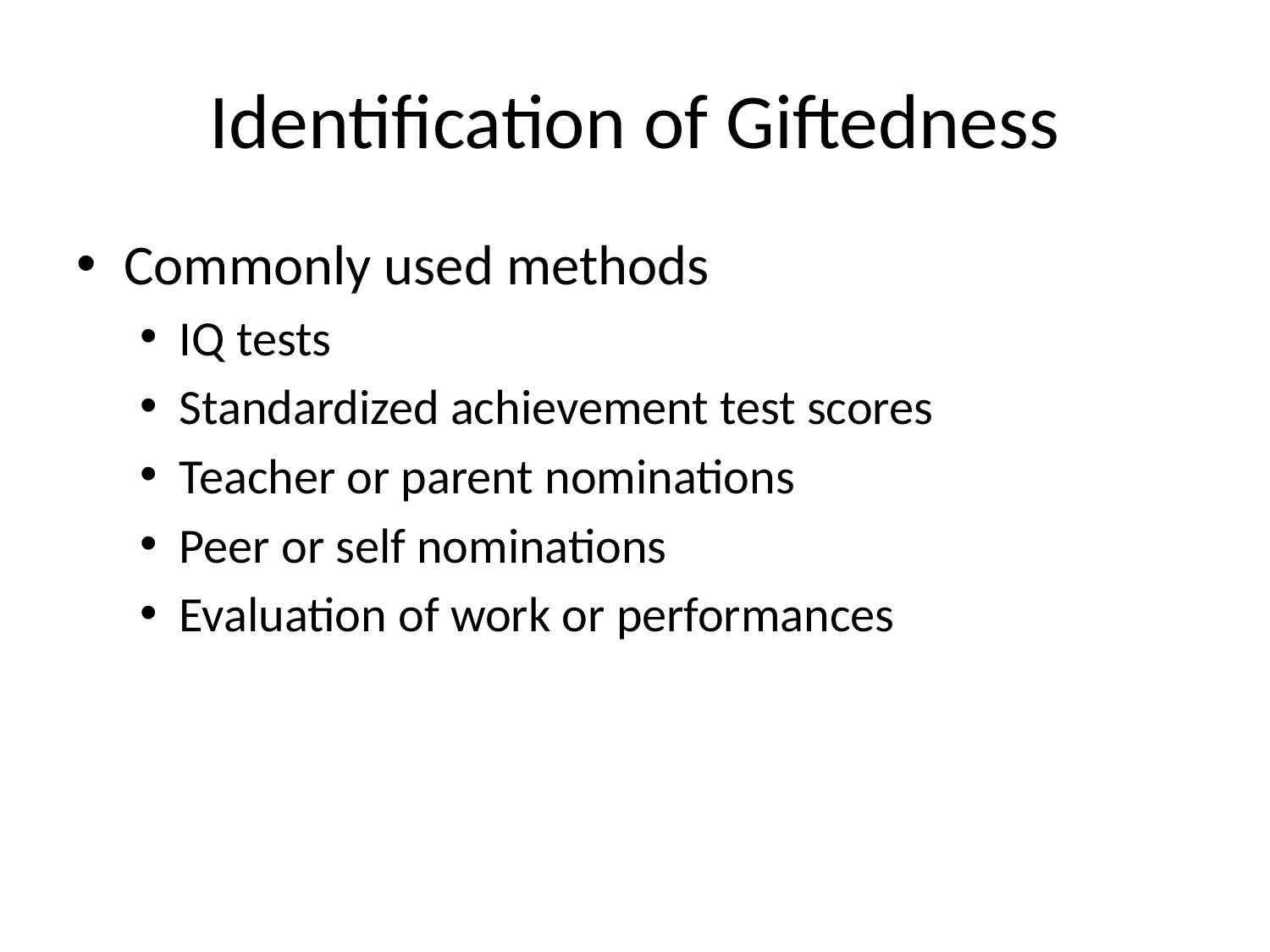

# Identification of Giftedness
Commonly used methods
IQ tests
Standardized achievement test scores
Teacher or parent nominations
Peer or self nominations
Evaluation of work or performances